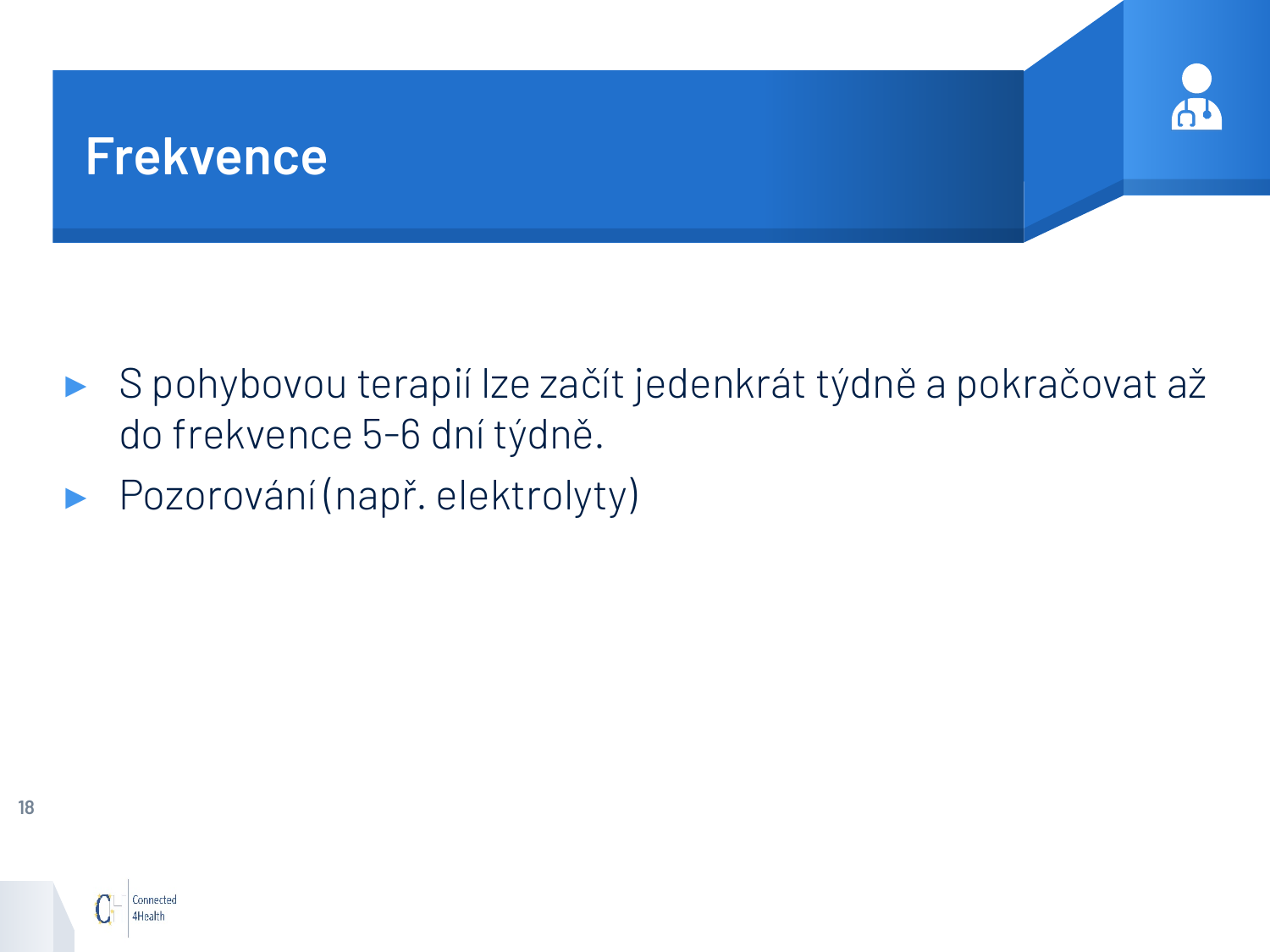

# Frekvence
S pohybovou terapií lze začít jedenkrát týdně a pokračovat až do frekvence 5-6 dní týdně.
Pozorování (např. elektrolyty)
18